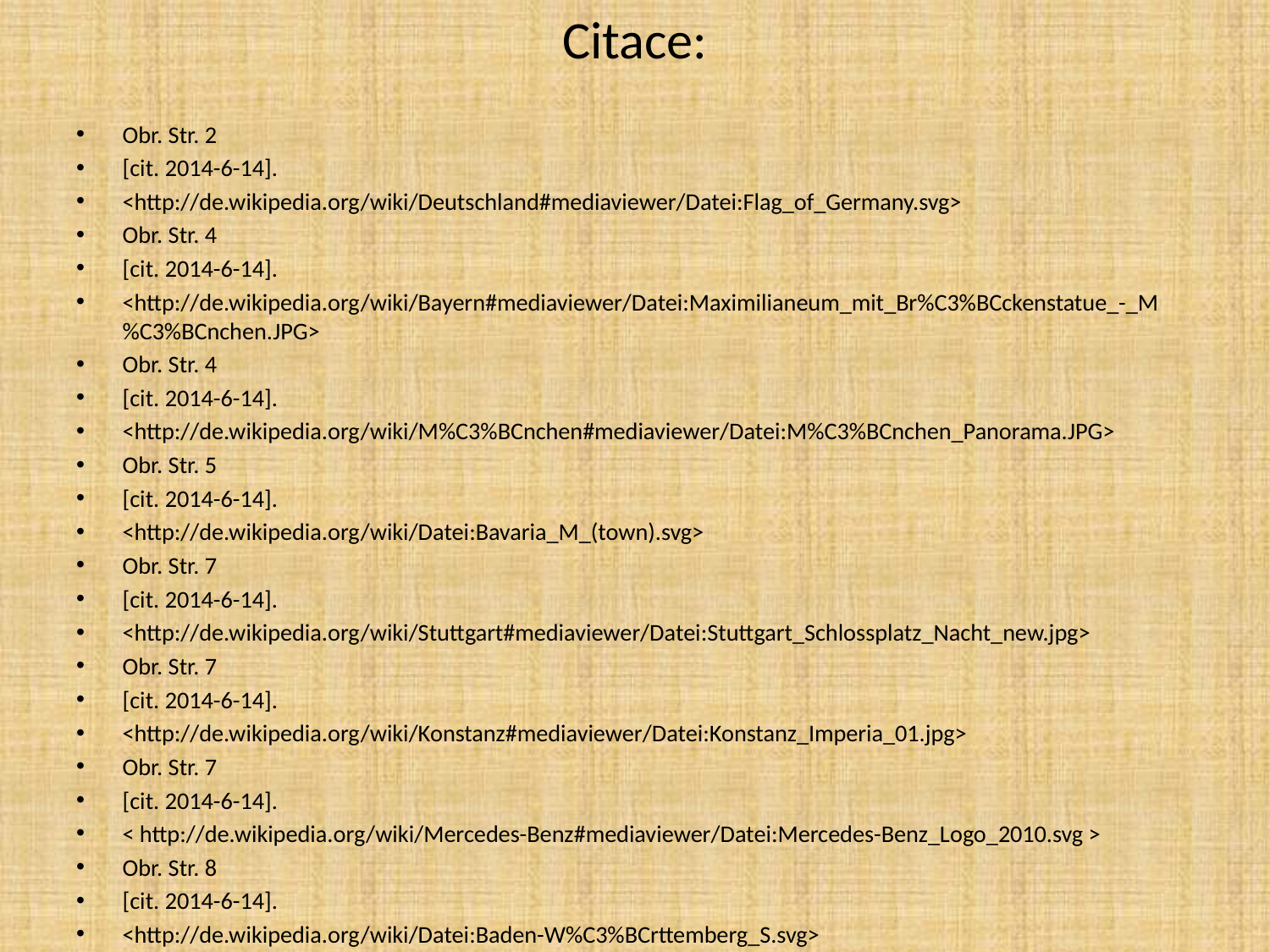

# Citace:

Obr. Str. 2
[cit. 2014-6-14].
<http://de.wikipedia.org/wiki/Deutschland#mediaviewer/Datei:Flag_of_Germany.svg>
Obr. Str. 4
[cit. 2014-6-14].
<http://de.wikipedia.org/wiki/Bayern#mediaviewer/Datei:Maximilianeum_mit_Br%C3%BCckenstatue_-_M%C3%BCnchen.JPG>
Obr. Str. 4
[cit. 2014-6-14].
<http://de.wikipedia.org/wiki/M%C3%BCnchen#mediaviewer/Datei:M%C3%BCnchen_Panorama.JPG>
Obr. Str. 5
[cit. 2014-6-14].
<http://de.wikipedia.org/wiki/Datei:Bavaria_M_(town).svg>
Obr. Str. 7
[cit. 2014-6-14].
<http://de.wikipedia.org/wiki/Stuttgart#mediaviewer/Datei:Stuttgart_Schlossplatz_Nacht_new.jpg>
Obr. Str. 7
[cit. 2014-6-14].
<http://de.wikipedia.org/wiki/Konstanz#mediaviewer/Datei:Konstanz_Imperia_01.jpg>
Obr. Str. 7
[cit. 2014-6-14].
< http://de.wikipedia.org/wiki/Mercedes-Benz#mediaviewer/Datei:Mercedes-Benz_Logo_2010.svg >
Obr. Str. 8
[cit. 2014-6-14].
<http://de.wikipedia.org/wiki/Datei:Baden-W%C3%BCrttemberg_S.svg>